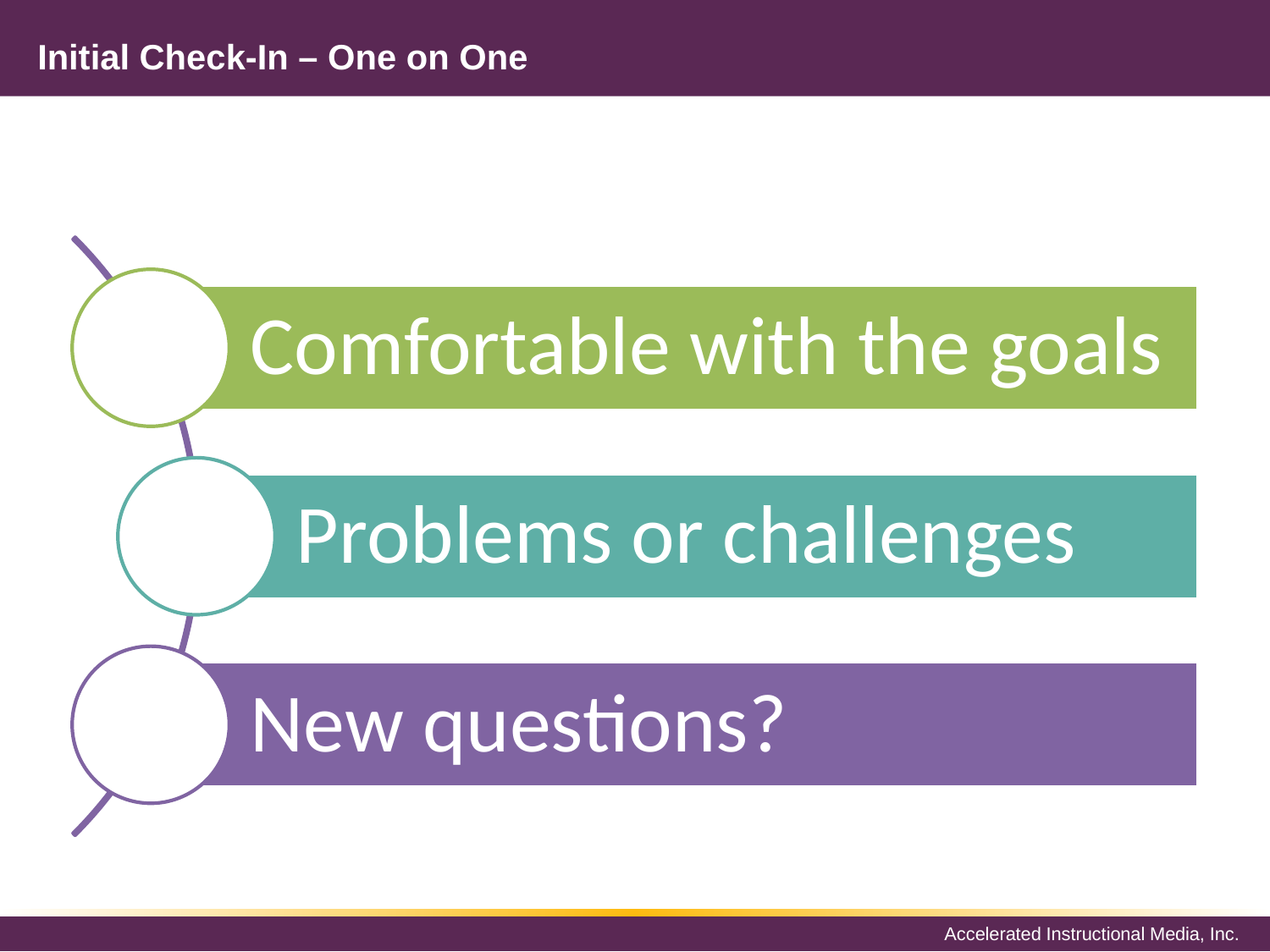

# Initial Check-In – One on One

Comfortable with the goals

Problems or challenges

New questions?